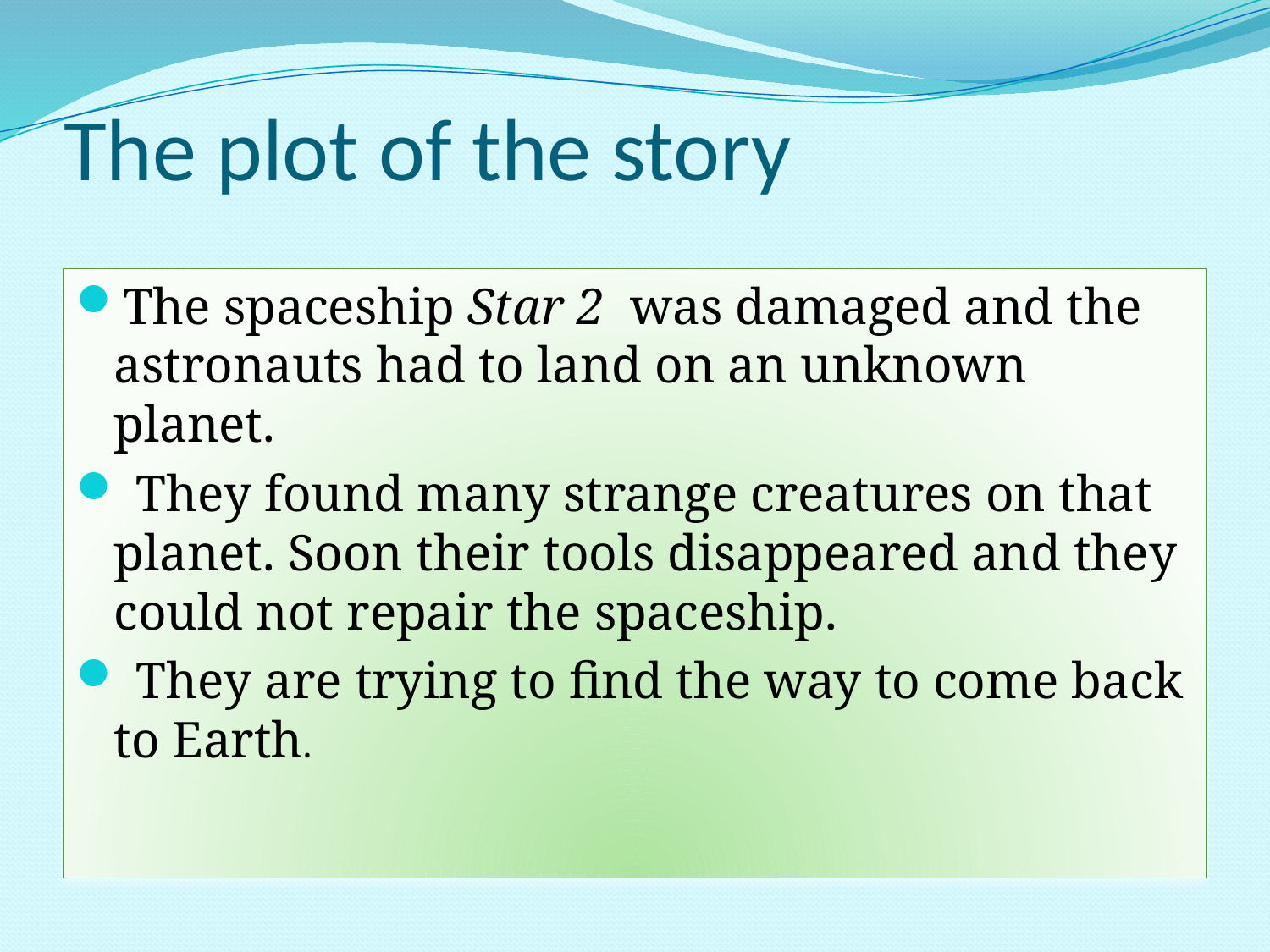

# The plot of the story
The spaceship Star 2  was damaged and the astronauts had to land on an unknown planet.
 They found many strange creatures on that planet. Soon their tools disappeared and they could not repair the spaceship.
 They are trying to find the way to come back to Earth.